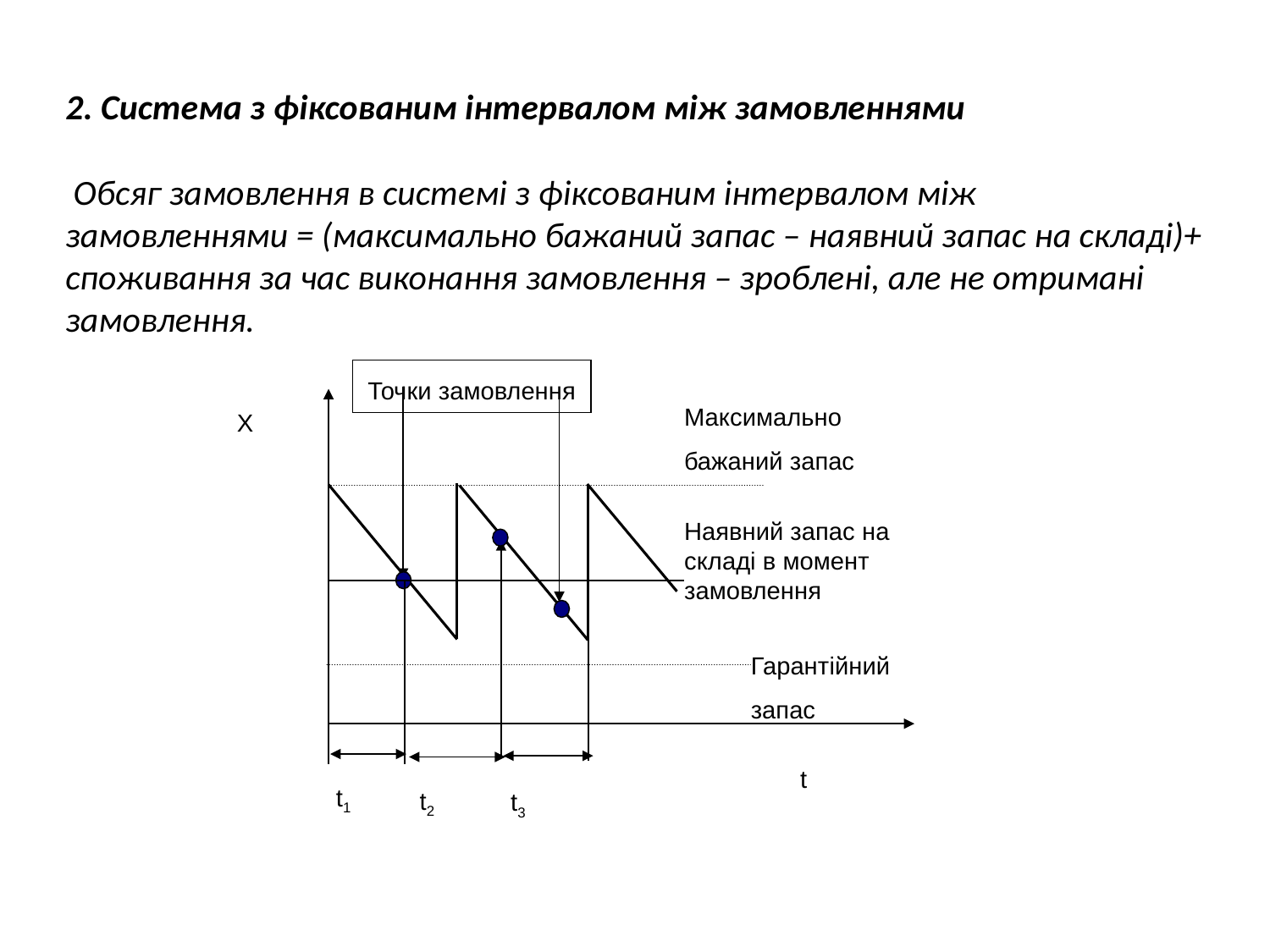

2. Система з фіксованим інтервалом між замовленнями

 Обсяг замовлення в системі з фіксованим інтервалом між замовленнями = (максимально бажаний запас – наявний запас на складі)+ споживання за час виконання замовлення – зроблені, але не отримані замовлення.

Точки замовлення
Максимально бажаний запас
Х
Наявний запас на складі в момент замовлення

Гарантійний запас
t
t1
t2
t3